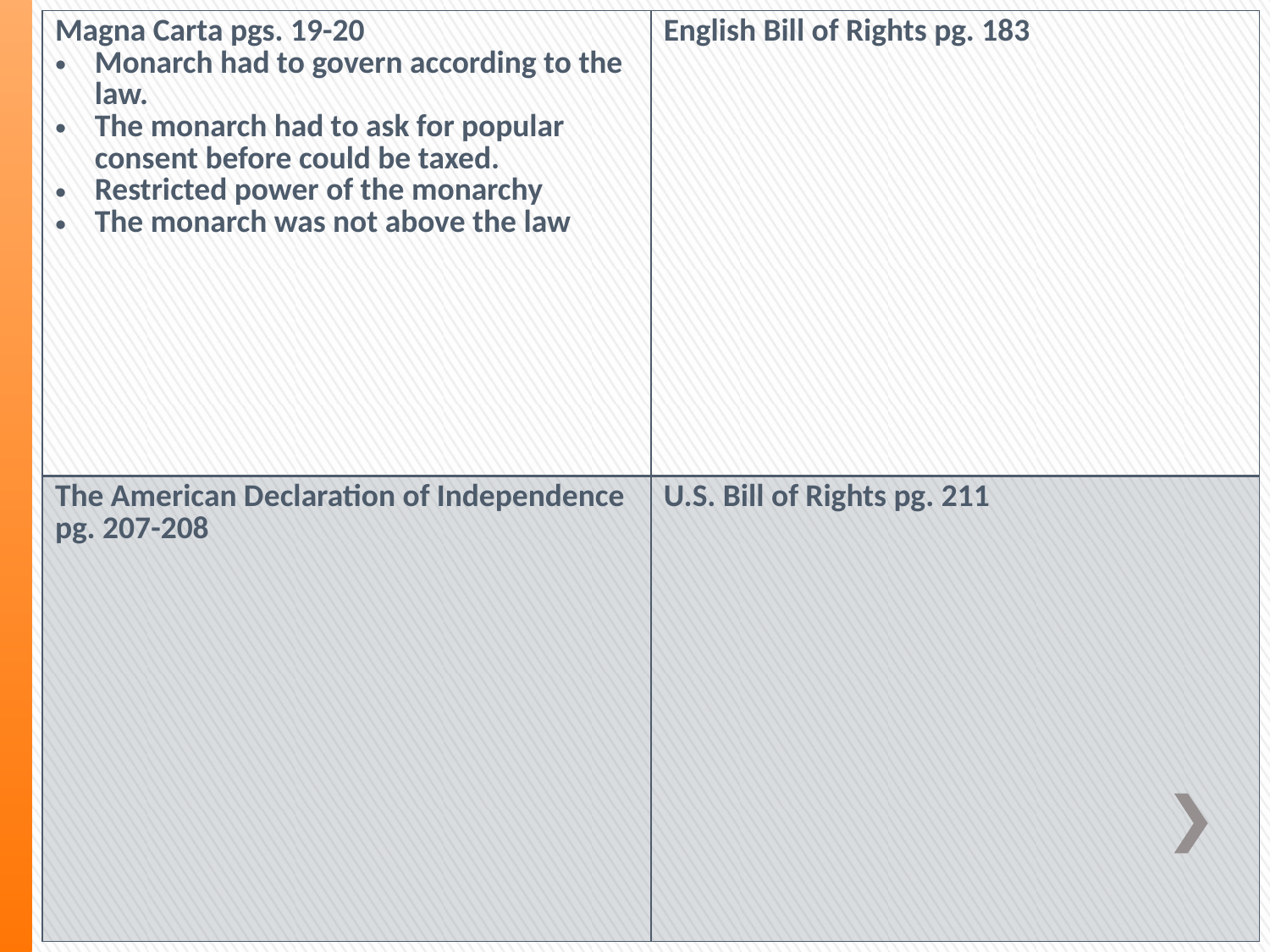

| Magna Carta pgs. 19-20 Monarch had to govern according to the law. The monarch had to ask for popular consent before could be taxed. Restricted power of the monarchy The monarch was not above the law | English Bill of Rights pg. 183 |
| --- | --- |
| The American Declaration of Independence pg. 207-208 | U.S. Bill of Rights pg. 211 |